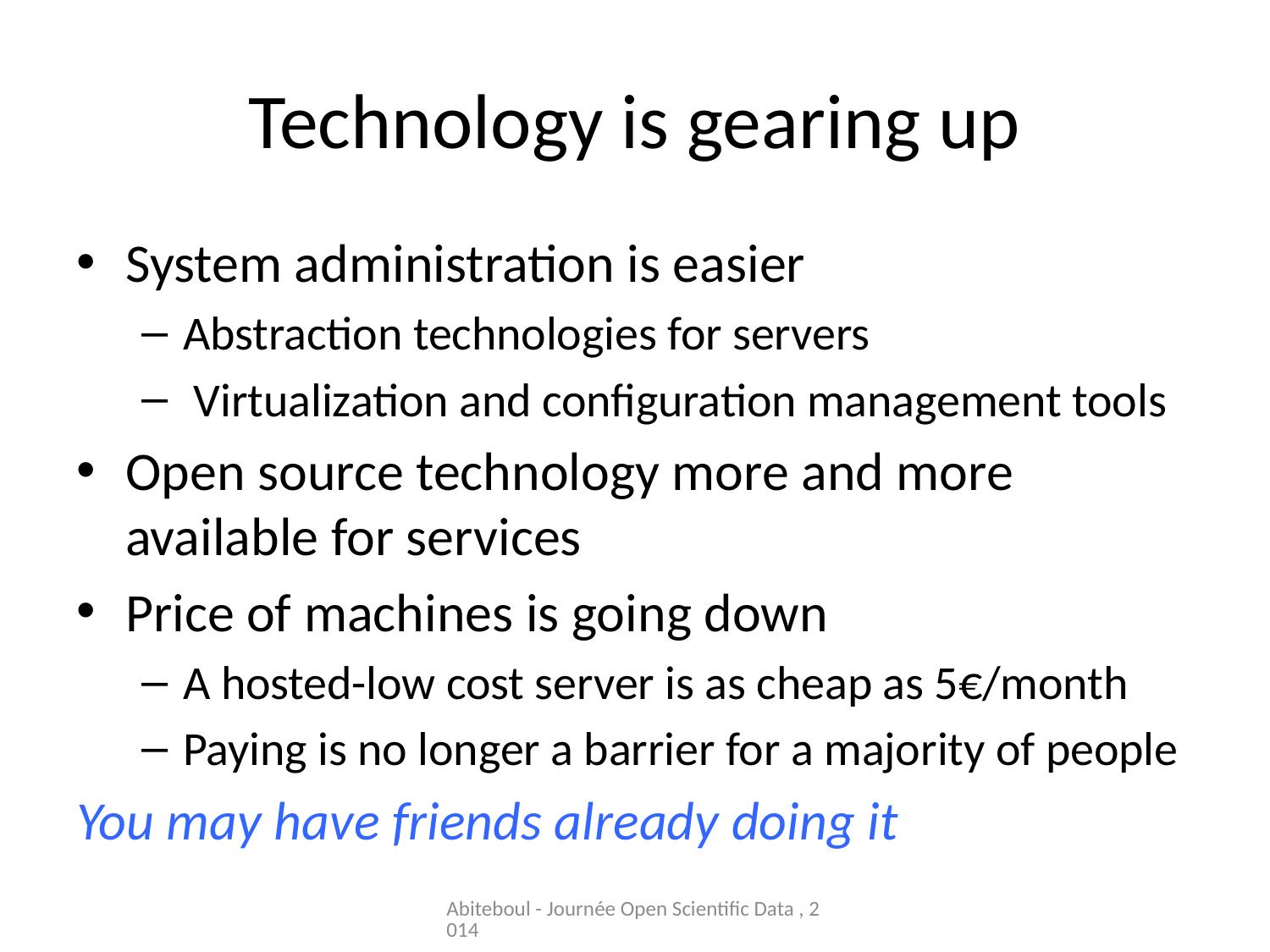

# Technology is gearing up
System administration is easier
Abstraction technologies for servers
 Virtualization and configuration management tools
Open source technology more and more available for services
Price of machines is going down
A hosted-low cost server is as cheap as 5€/month
Paying is no longer a barrier for a majority of people
You may have friends already doing it
Abiteboul - Journée Open Scientific Data , 2014